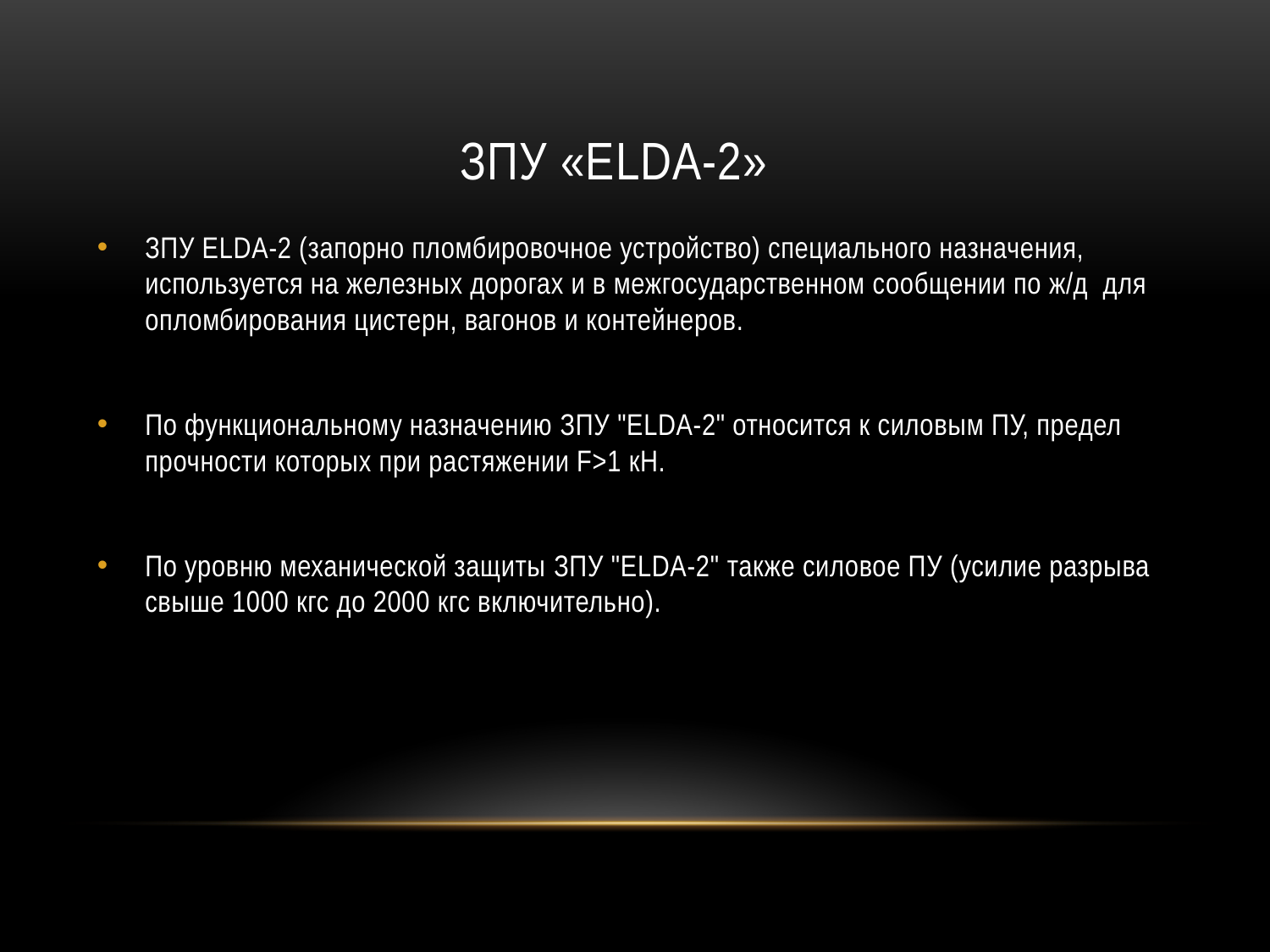

# ЗПУ «ELDA-2»
ЗПУ ELDA-2 (запорно пломбировочное устройство) специального назначения, используется на железных дорогах и в межгосударственном сообщении по ж/д  для опломбирования цистерн, вагонов и контейнеров.

По функциональному назначению ЗПУ "ELDA-2" относится к силовым ПУ, предел прочности которых при растяжении F>1 кН.

По уровню механической защиты ЗПУ "ELDA-2" также силовое ПУ (усилие разрыва свыше 1000 кгс до 2000 кгс включительно).